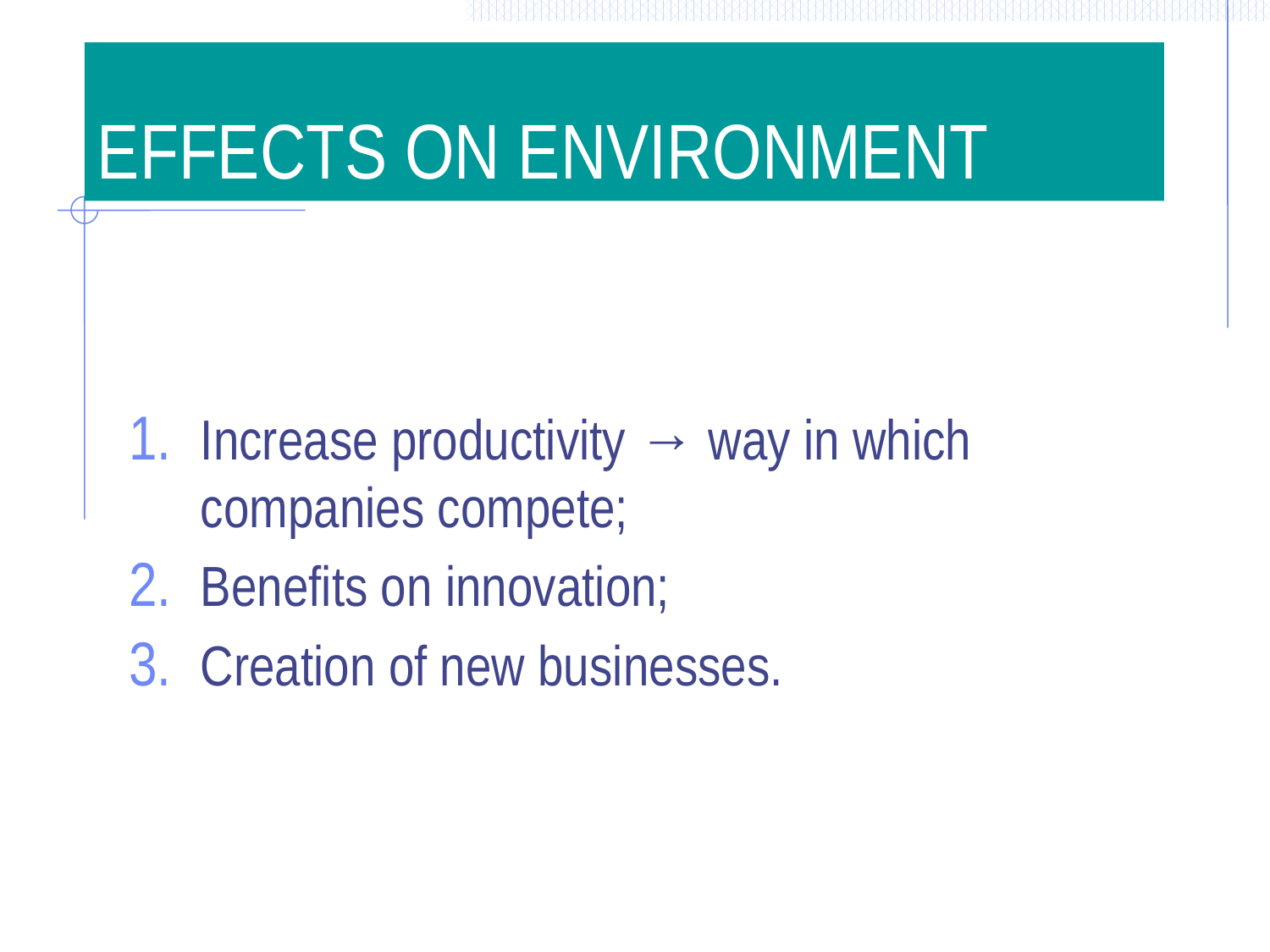

# Effects on Environment
Increase productivity → way in which companies compete;
Benefits on innovation;
Creation of new businesses.